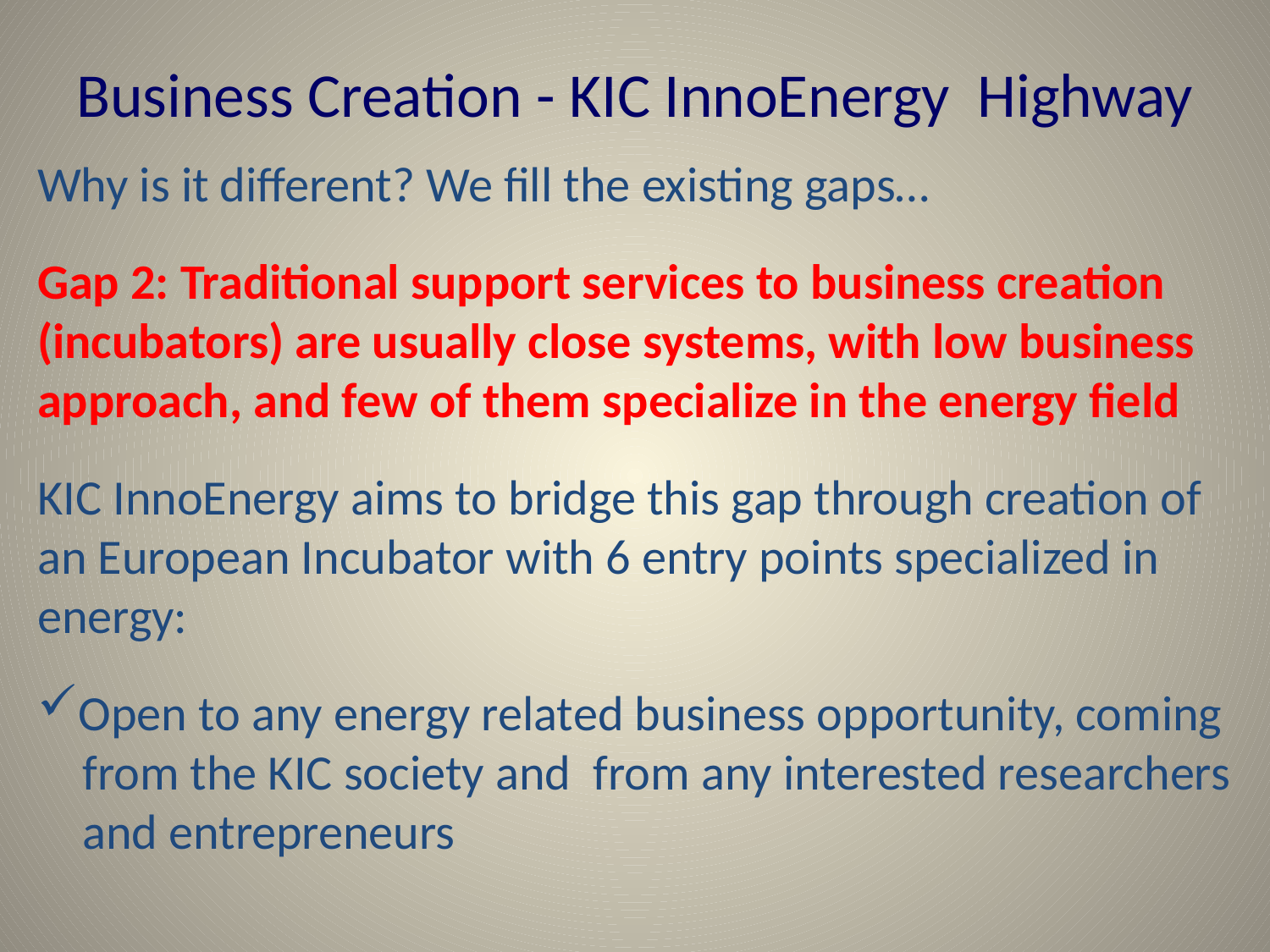

# Business Creation - KIC InnoEnergy  Highway

Why is it different? We fill the existing gaps…

Gap 2: Traditional support services to business creation (incubators) are usually close systems, with low business approach, and few of them specialize in the energy field

KIC InnoEnergy aims to bridge this gap through creation of an European Incubator with 6 entry points specialized in energy:

Open to any energy related business opportunity, coming
    from the KIC society and  from any interested researchers
    and entrepreneurs